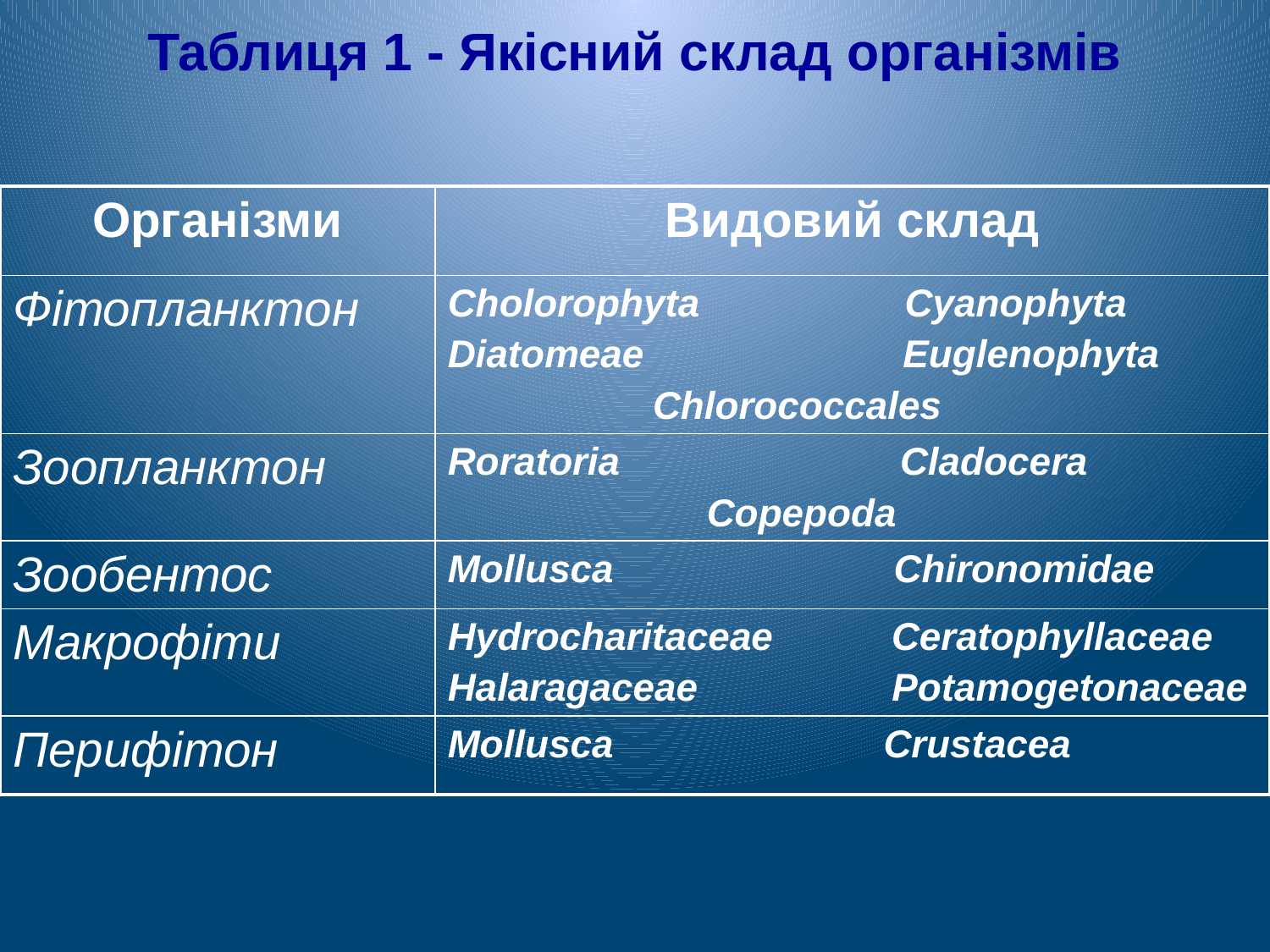

# Таблиця 1 - Якісний склад організмів
| Організми | Видовий склад |
| --- | --- |
| Фітопланктон | Cholorophyta Сyanophyta Diatomeae Euglenophyta Chlorococcales |
| Зоопланктон | Roratoria Cladocera Copepoda |
| Зообентос | Mollusca Chironomidae |
| Макрофіти | Hydrocharitaceae Ceratophyllaceae Halaragaceae Potamogetonaceae |
| Перифітон | Mollusca Crustacea |